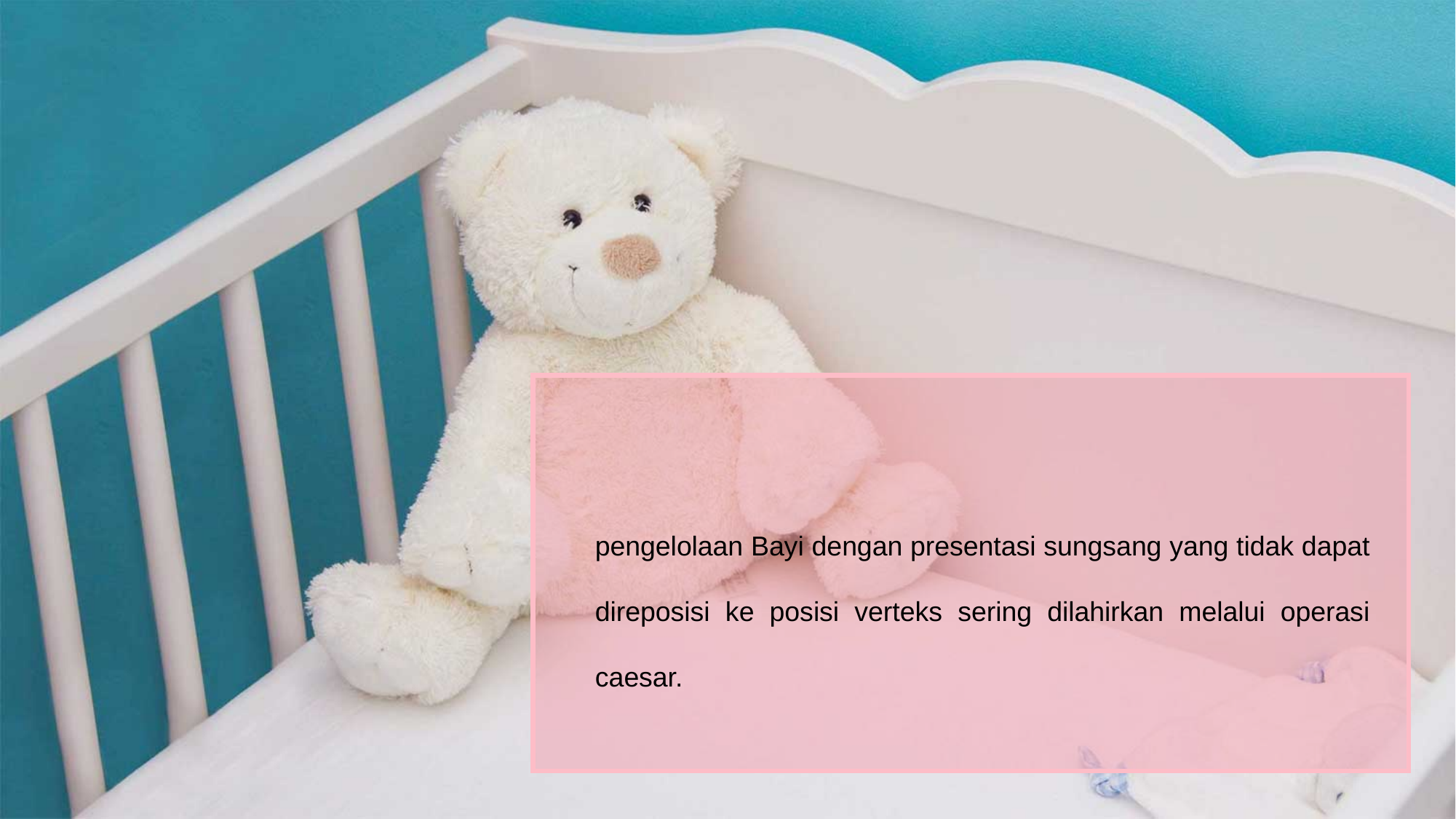

pengelolaan Bayi dengan presentasi sungsang yang tidak dapat direposisi ke posisi verteks sering dilahirkan melalui operasi caesar.